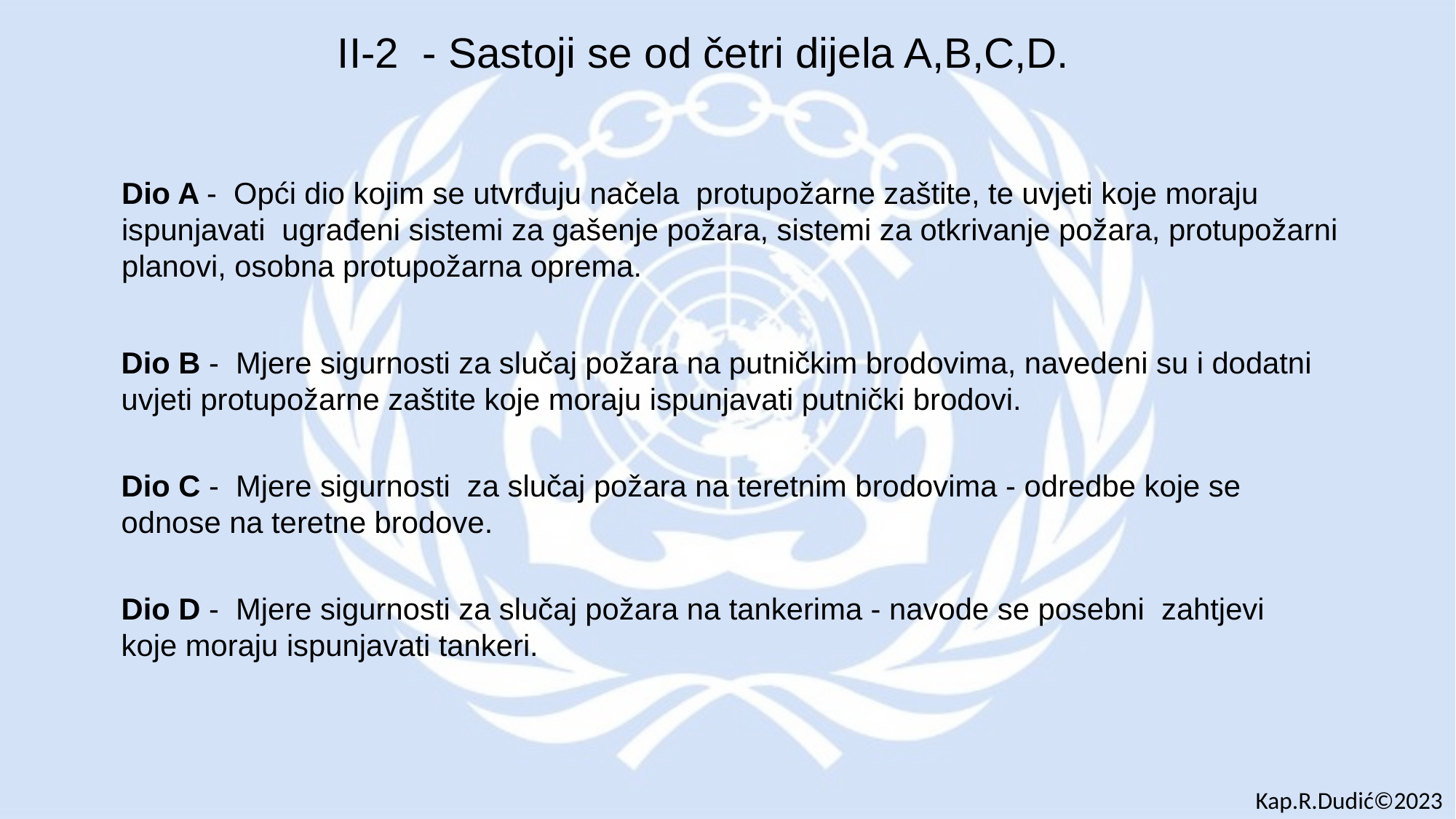

II-2  - Sastoji se od četri dijela A,B,C,D.

Dio A -  Opći dio kojim se utvrđuju načela  protupožarne zaštite, te uvjeti koje moraju ispunjavati  ugrađeni sistemi za gašenje požara, sistemi za otkrivanje požara, protupožarni planovi, osobna protupožarna oprema.

Dio B -  Mjere sigurnosti za slučaj požara na putničkim brodovima, navedeni su i dodatni uvjeti protupožarne zaštite koje moraju ispunjavati putnički brodovi.

Dio C -  Mjere sigurnosti  za slučaj požara na teretnim brodovima - odredbe koje se odnose na teretne brodove.

Dio D -  Mjere sigurnosti za slučaj požara na tankerima - navode se posebni  zahtjevi koje moraju ispunjavati tankeri.

Kap.R.Dudić©2023